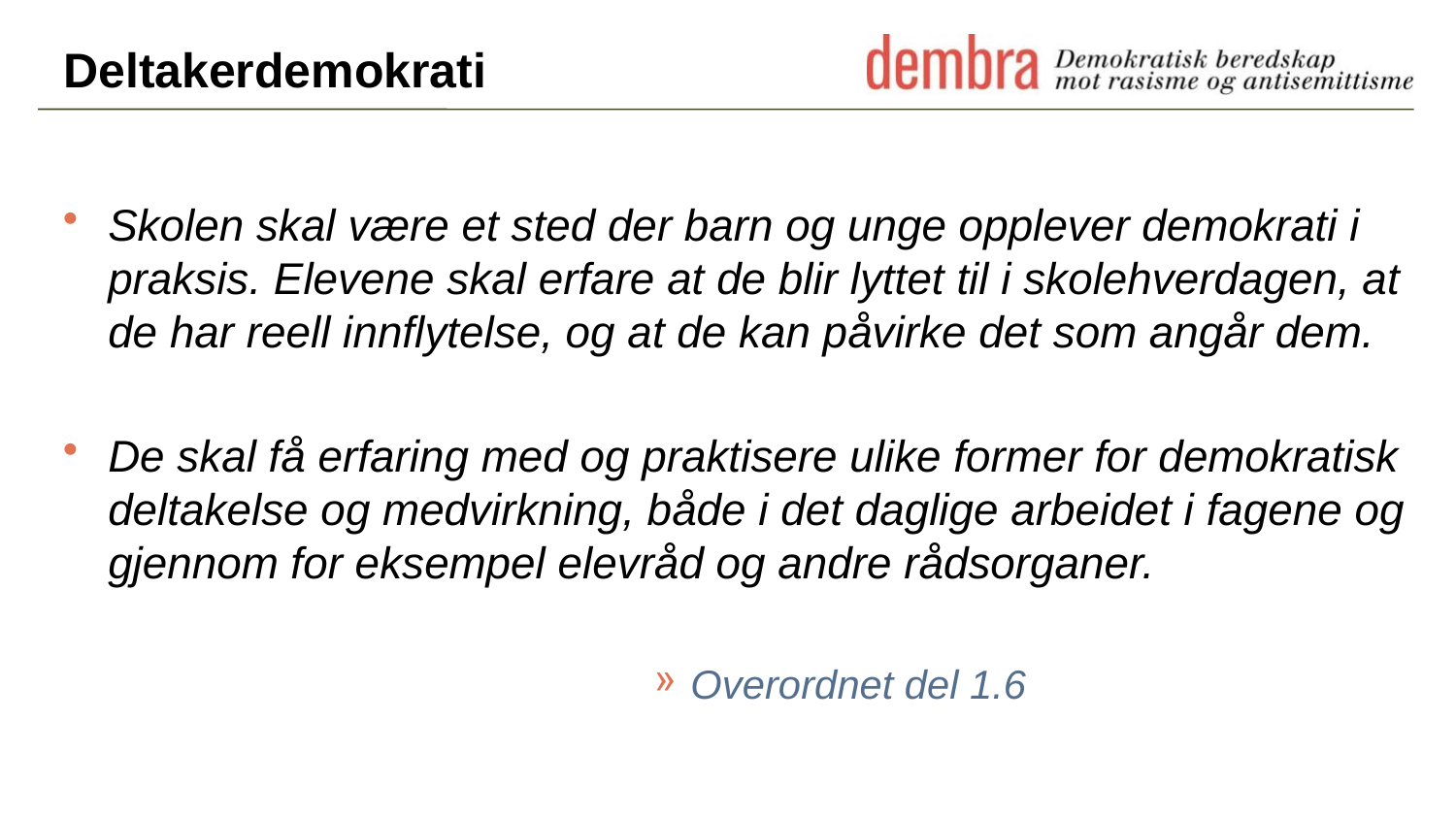

# Deltakerdemokrati

Skolen skal være et sted der barn og unge opplever demokrati i praksis. Elevene skal erfare at de blir lyttet til i skolehverdagen, at de har reell innflytelse, og at de kan påvirke det som angår dem.

De skal få erfaring med og praktisere ulike former for demokratisk deltakelse og medvirkning, både i det daglige arbeidet i fagene og gjennom for eksempel elevråd og andre rådsorganer.

Overordnet del 1.6